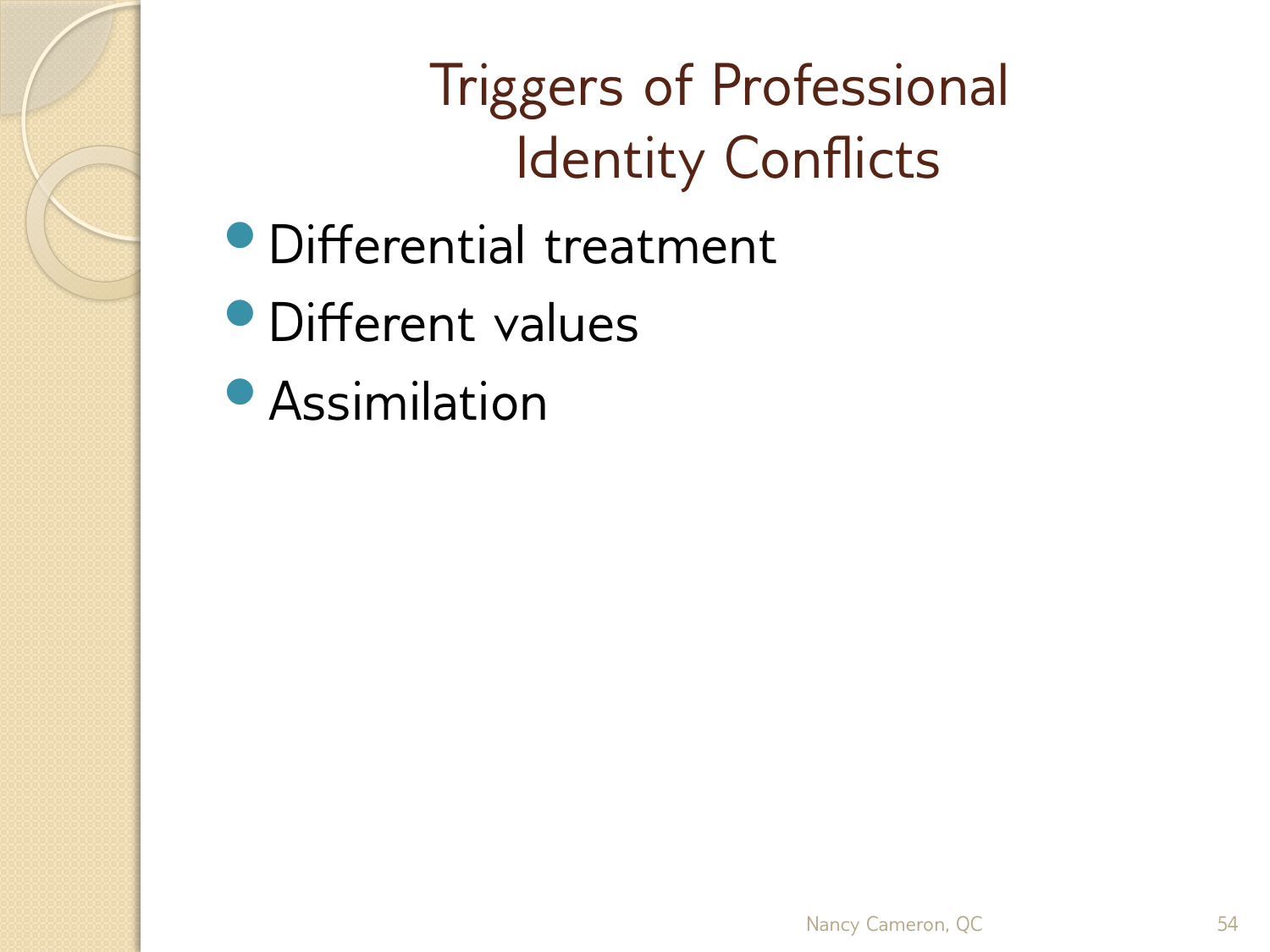

# Triggers of Professional Identity Conflicts
Differential treatment
Different values
Assimilation
Nancy Cameron, QC
54